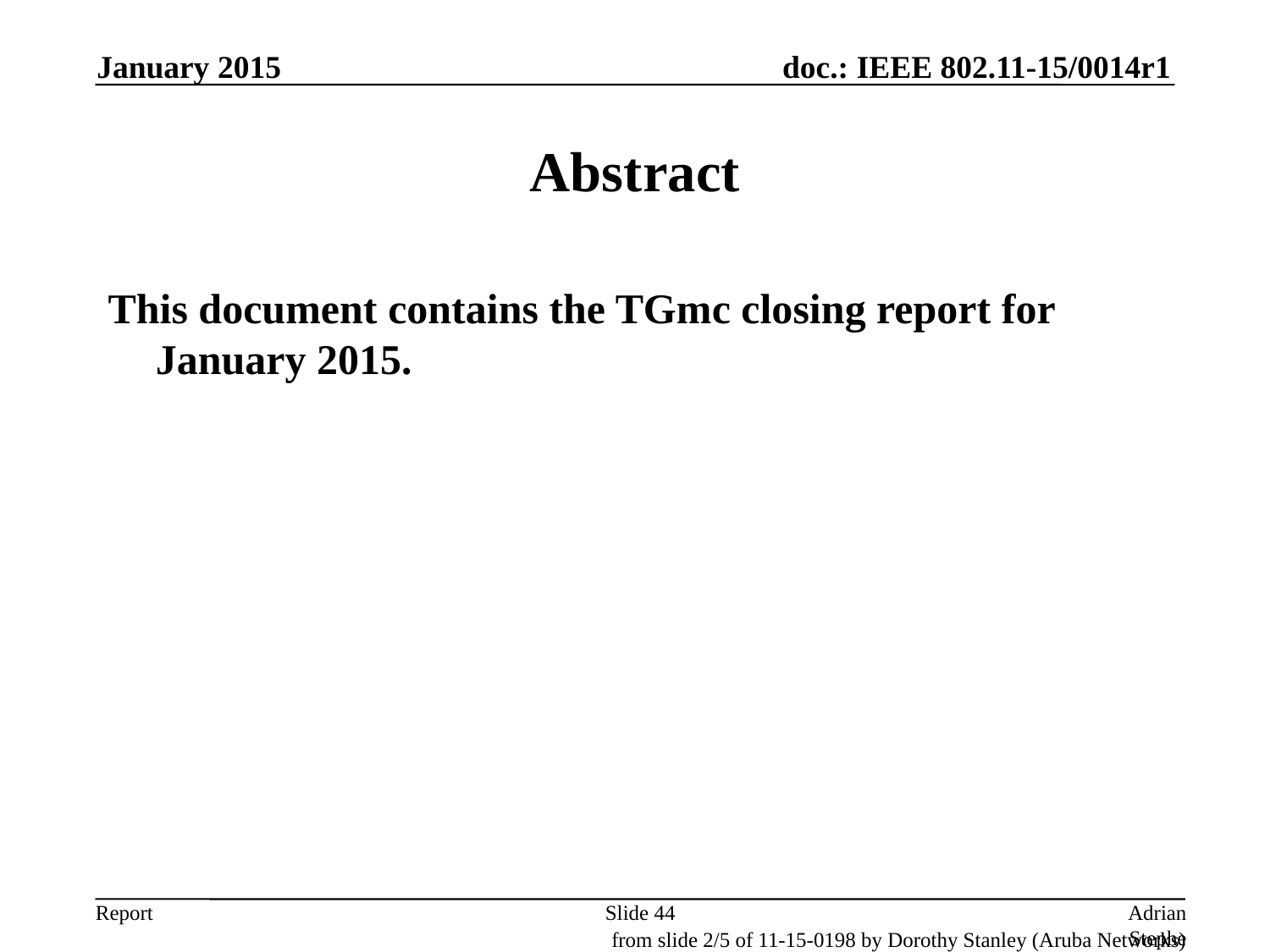

January 2015
# Abstract
This document contains the TGmc closing report for January 2015.
Slide 44
Adrian Stephens, Intel Corporation
from slide 2/5 of 11-15-0198 by Dorothy Stanley (Aruba Networks)